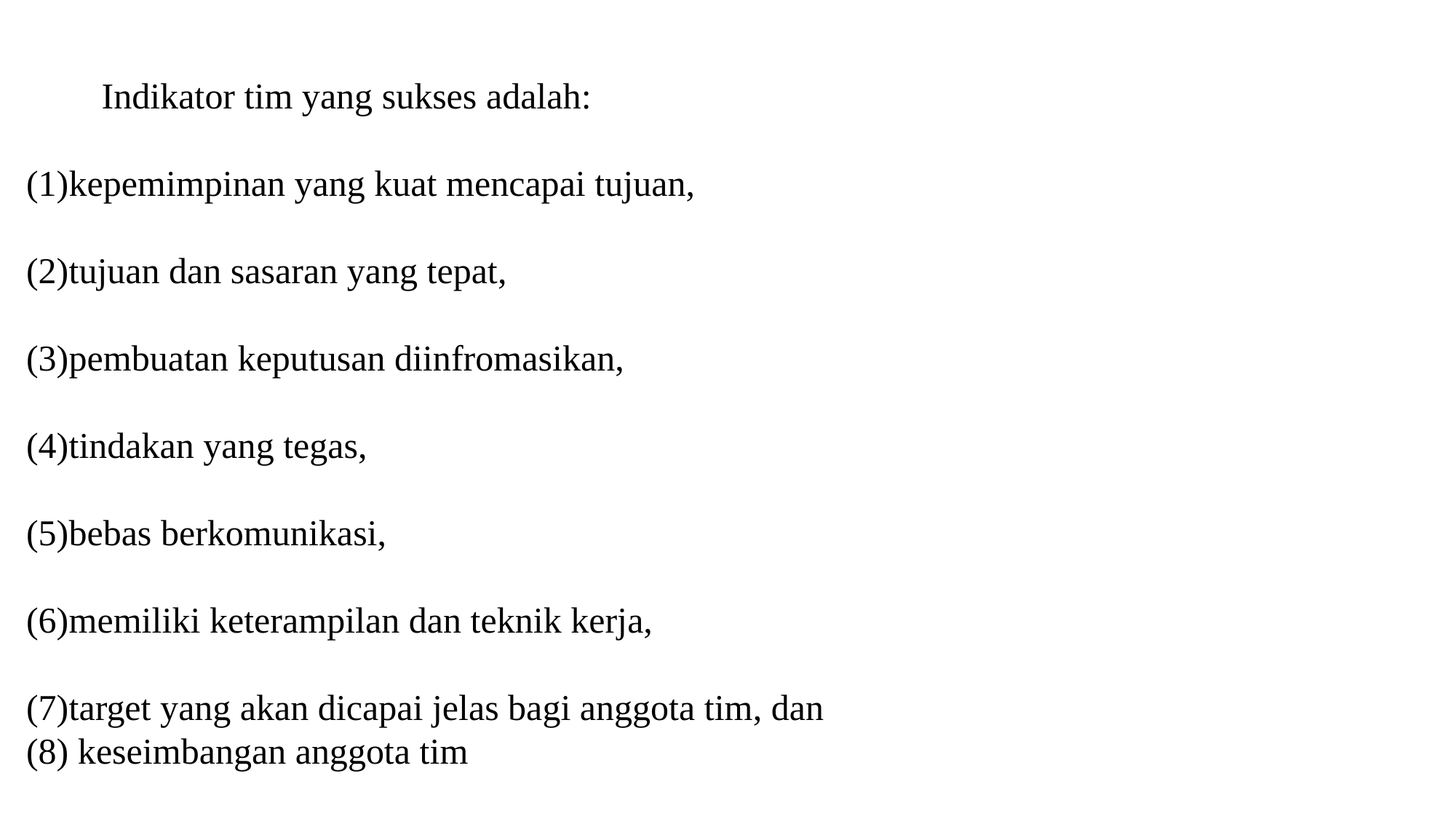

Indikator tim yang sukses adalah:
kepemimpinan yang kuat mencapai tujuan,
tujuan dan sasaran yang tepat,
pembuatan keputusan diinfromasikan,
tindakan yang tegas,
bebas berkomunikasi,
memiliki keterampilan dan teknik kerja,
target yang akan dicapai jelas bagi anggota tim, dan
(8) keseimbangan anggota tim